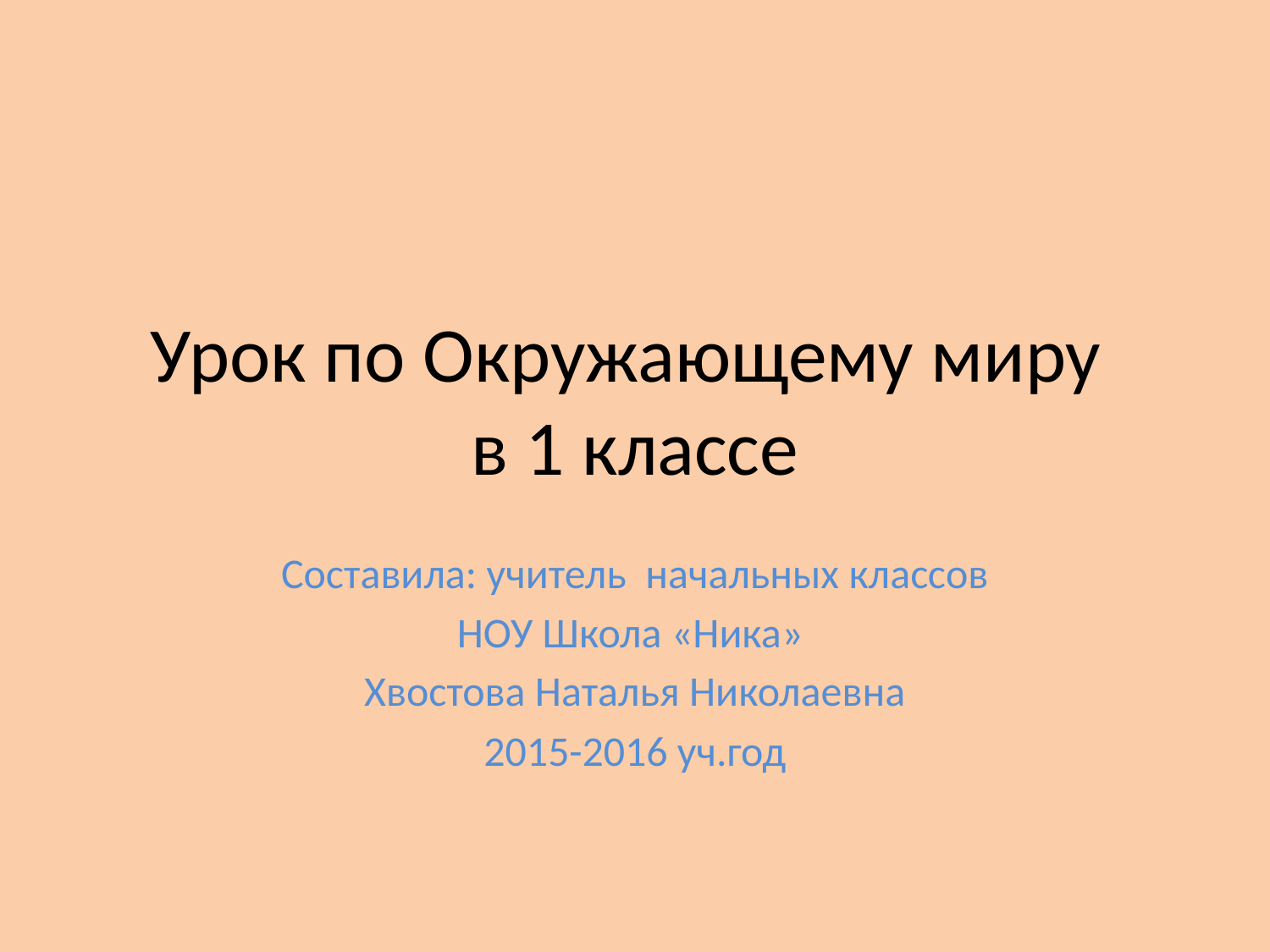

# Урок по Окружающему миру в 1 классе
Составила: учитель  начальных классов
НОУ Школа «Ника»
Хвостова Наталья Николаевна
2015-2016 уч.год